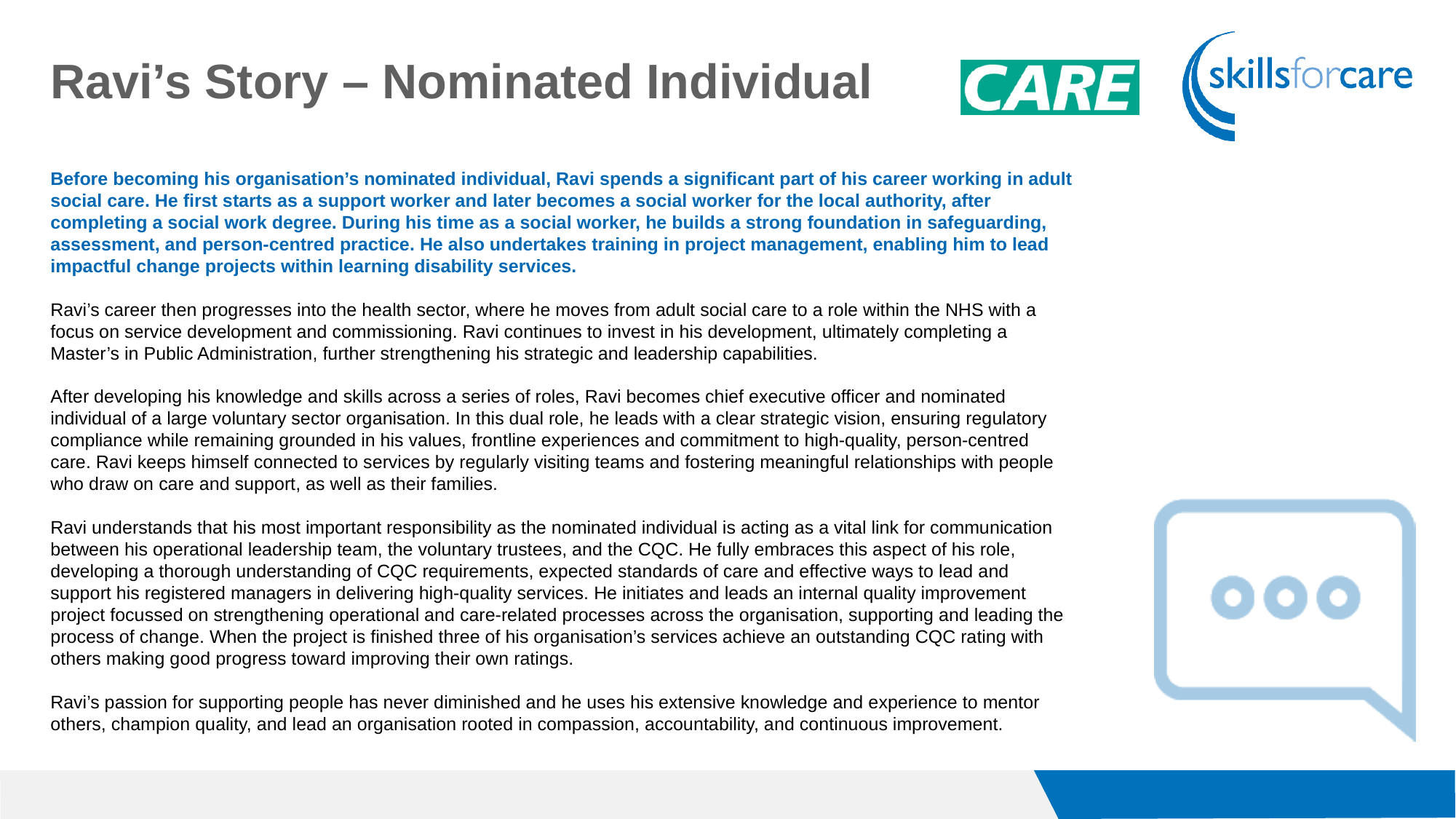

Ravi’s Story – Nominated Individual
Before becoming his organisation’s nominated individual, Ravi spends a significant part of his career working in adult social care. He first starts as a support worker and later becomes a social worker for the local authority, after completing a social work degree. During his time as a social worker, he builds a strong foundation in safeguarding, assessment, and person-centred practice. He also undertakes training in project management, enabling him to lead impactful change projects within learning disability services.

Ravi’s career then progresses into the health sector, where he moves from adult social care to a role within the NHS with a focus on service development and commissioning. Ravi continues to invest in his development, ultimately completing a Master’s in Public Administration, further strengthening his strategic and leadership capabilities.

After developing his knowledge and skills across a series of roles, Ravi becomes chief executive officer and nominated individual of a large voluntary sector organisation. In this dual role, he leads with a clear strategic vision, ensuring regulatory compliance while remaining grounded in his values, frontline experiences and commitment to high-quality, person-centred care. Ravi keeps himself connected to services by regularly visiting teams and fostering meaningful relationships with people who draw on care and support, as well as their families.

Ravi understands that his most important responsibility as the nominated individual is acting as a vital link for communication between his operational leadership team, the voluntary trustees, and the CQC. He fully embraces this aspect of his role, developing a thorough understanding of CQC requirements, expected standards of care and effective ways to lead and support his registered managers in delivering high-quality services. He initiates and leads an internal quality improvement project focussed on strengthening operational and care-related processes across the organisation, supporting and leading the process of change. When the project is finished three of his organisation’s services achieve an outstanding CQC rating with others making good progress toward improving their own ratings.

Ravi’s passion for supporting people has never diminished and he uses his extensive knowledge and experience to mentor others, champion quality, and lead an organisation rooted in compassion, accountability, and continuous improvement.